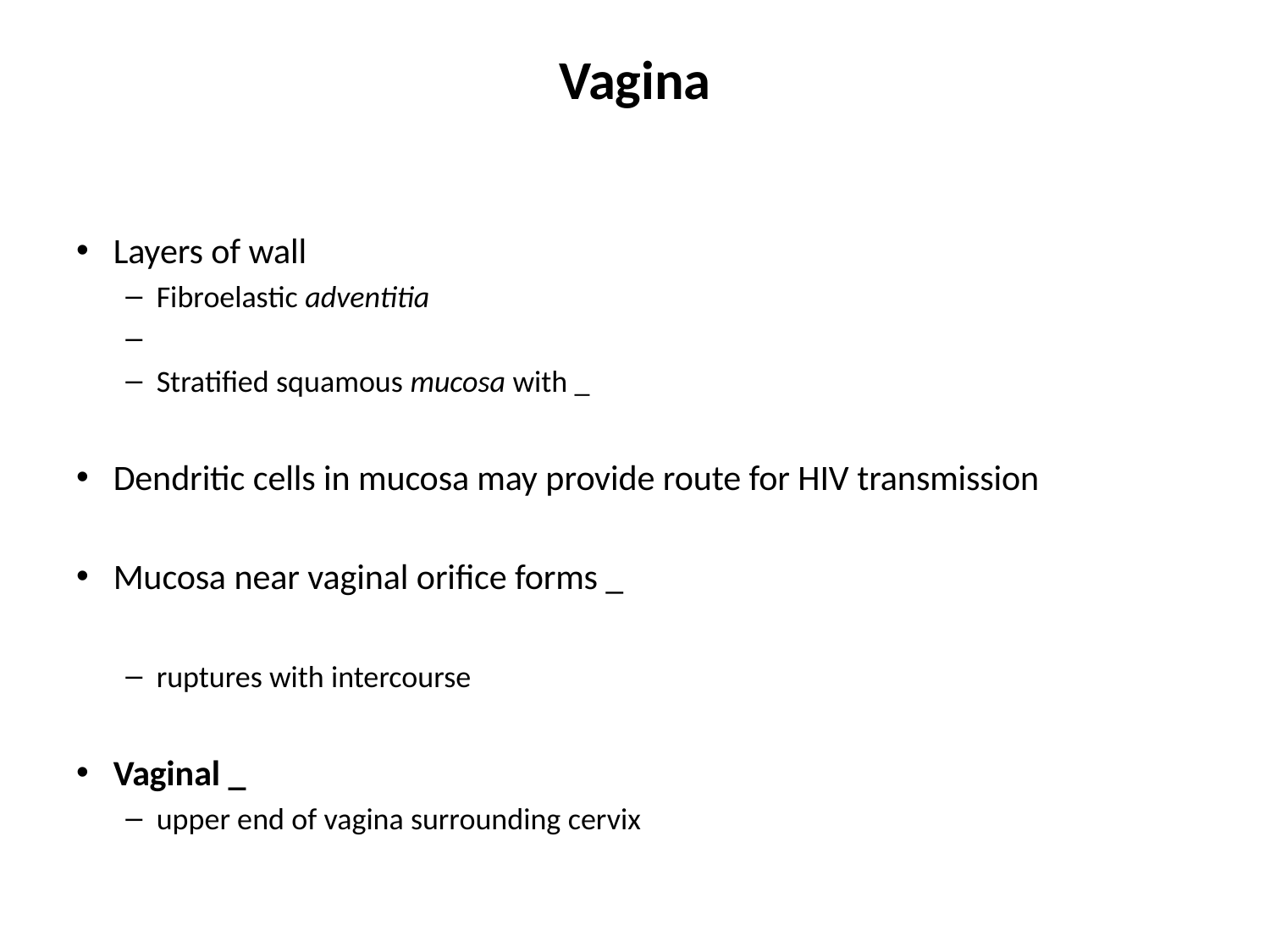

# Vagina
Layers of wall
Fibroelastic adventitia

Stratified squamous mucosa with _

Dendritic cells in mucosa may provide route for HIV transmission

Mucosa near vaginal orifice forms _

ruptures with intercourse

Vaginal _
upper end of vagina surrounding cervix